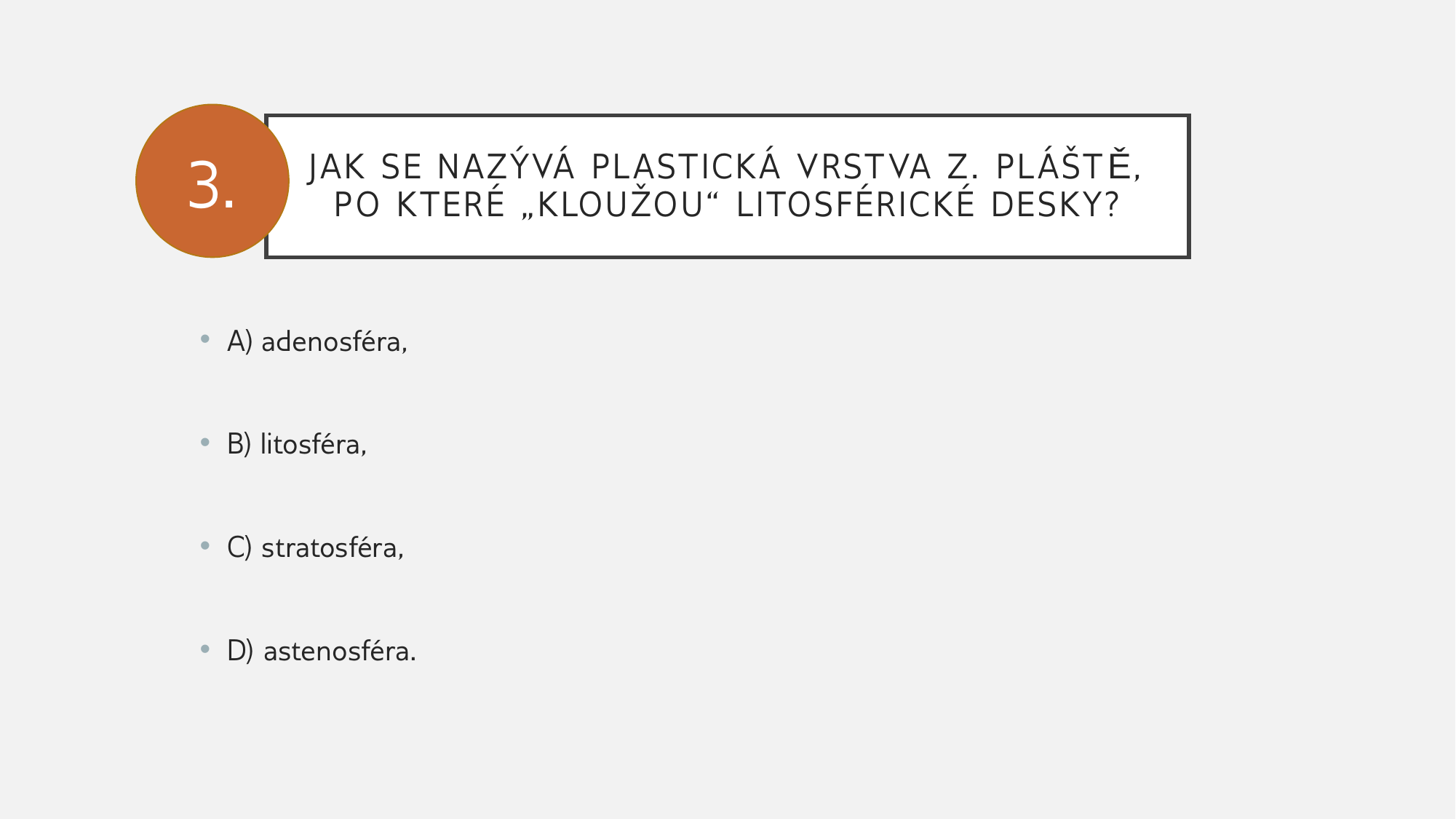

3.
# Jak se nazývá plastická vrstva z. pláště, po které „kloužou“ litosférické desky?
A) adenosféra,

B) litosféra,

C) stratosféra,

D) astenosféra.